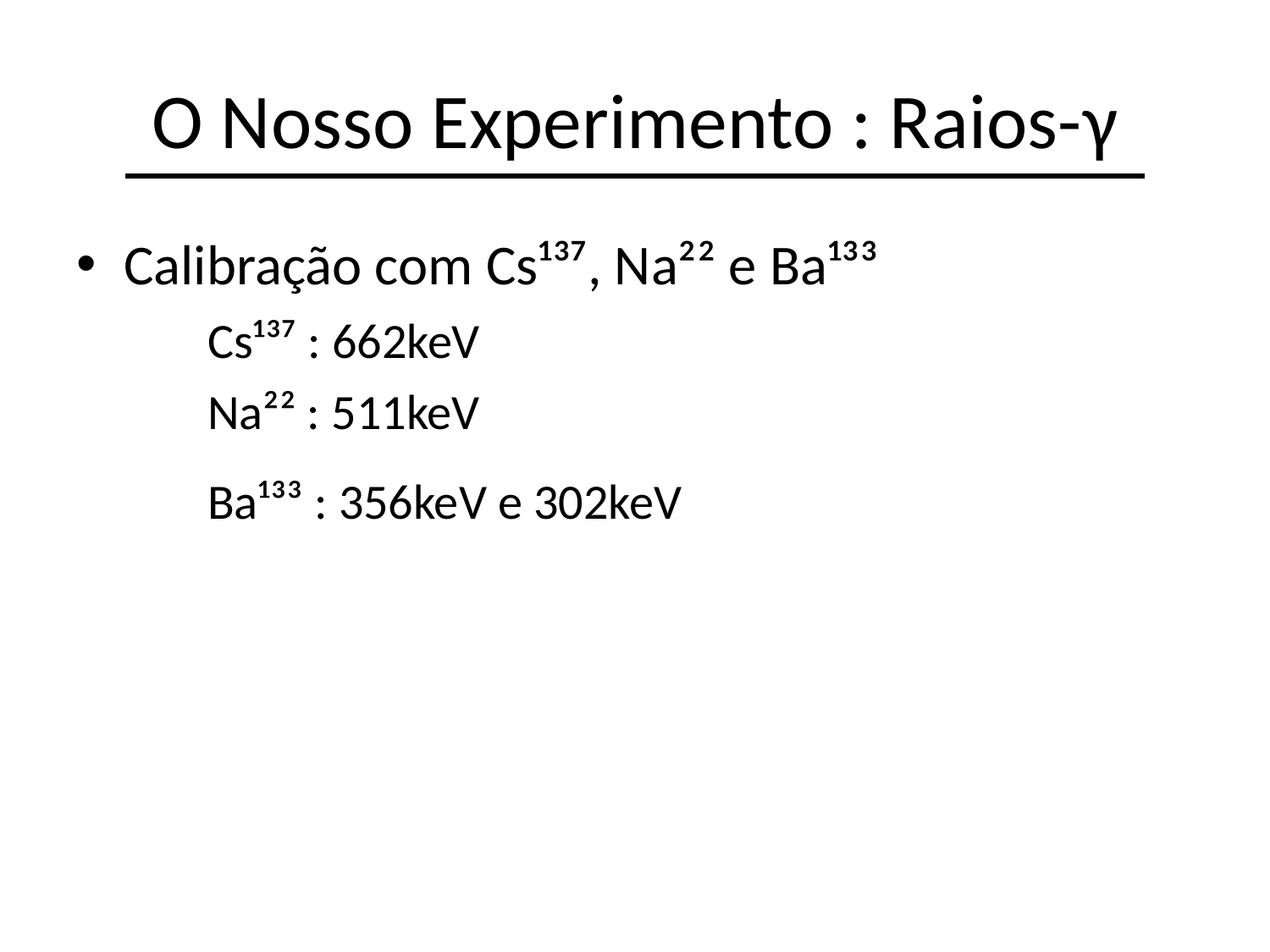

# O Nosso Experimento : Raios-γ
Calibração com Cs¹³⁷, Na²² e Ba¹³³
|  |
| --- |
| Cs¹³⁷ : 662keV |
| Na²² : 511keV |
| Ba¹³³ : 356keV e 302keV |